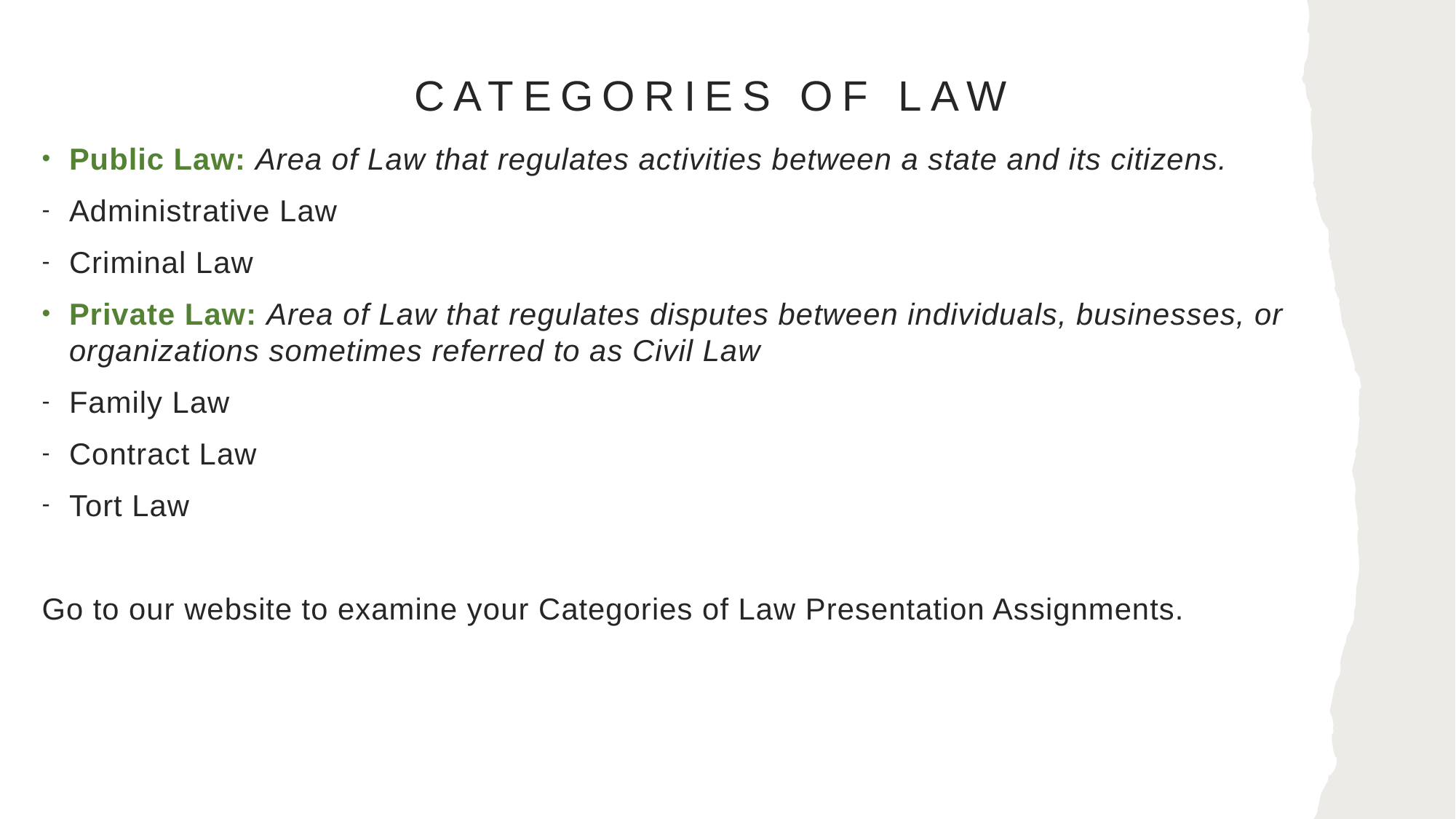

# categories OF law
Public Law: Area of Law that regulates activities between a state and its citizens.
Administrative Law
Criminal Law
Private Law: Area of Law that regulates disputes between individuals, businesses, or organizations sometimes referred to as Civil Law
Family Law
Contract Law
Tort Law

Go to our website to examine your Categories of Law Presentation Assignments.